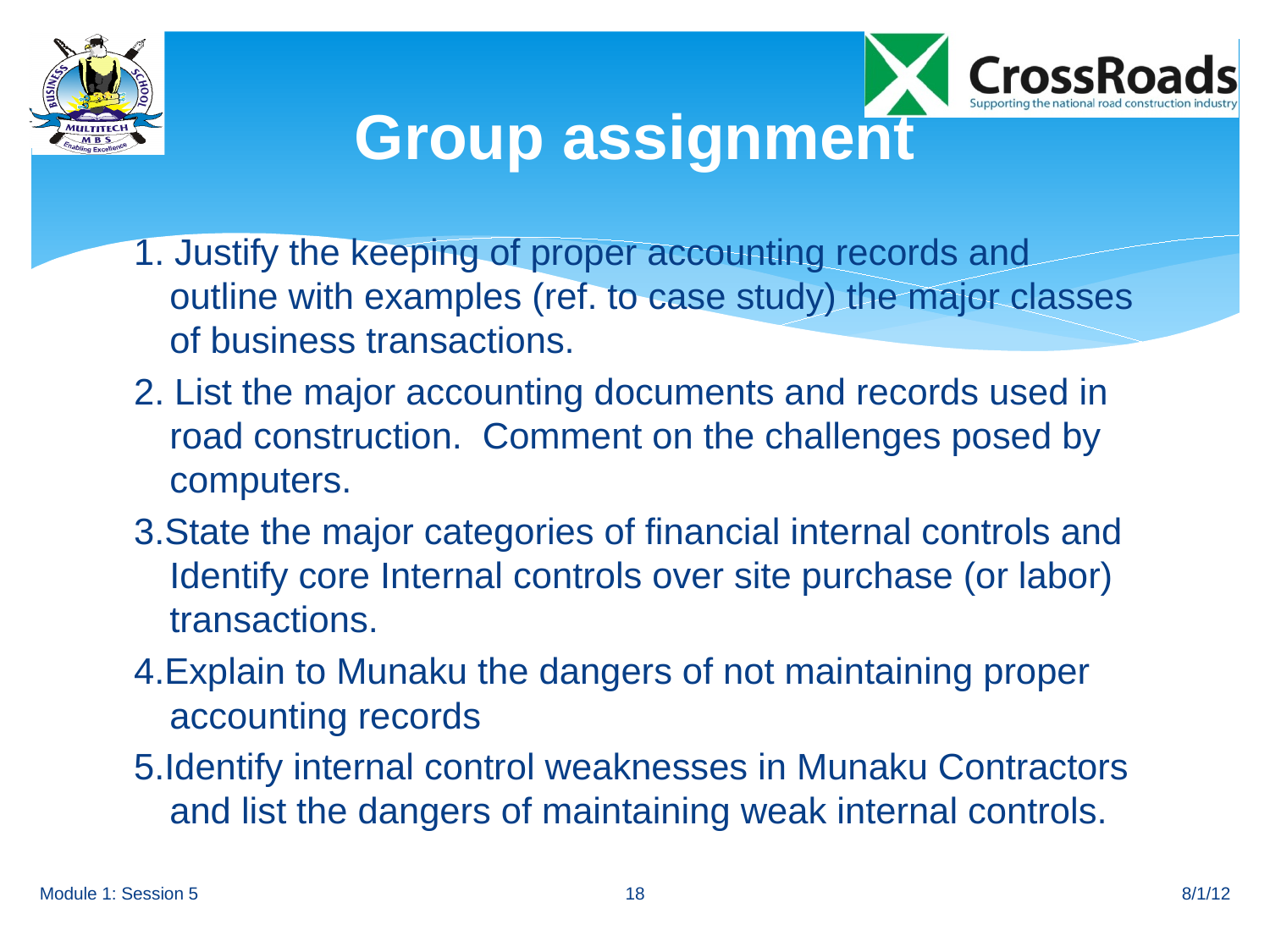

# Group assignment
1. Justify the keeping of proper accounting records and outline with examples (ref. to case study) the major classes of business transactions.
2. List the major accounting documents and records used in road construction.  Comment on the challenges posed by computers.
3.State the major categories of financial internal controls and Identify core Internal controls over site purchase (or labor) transactions.
4.Explain to Munaku the dangers of not maintaining proper accounting records
5.Identify internal control weaknesses in Munaku Contractors and list the dangers of maintaining weak internal controls.

18
Module 1: Session 5
8/1/12